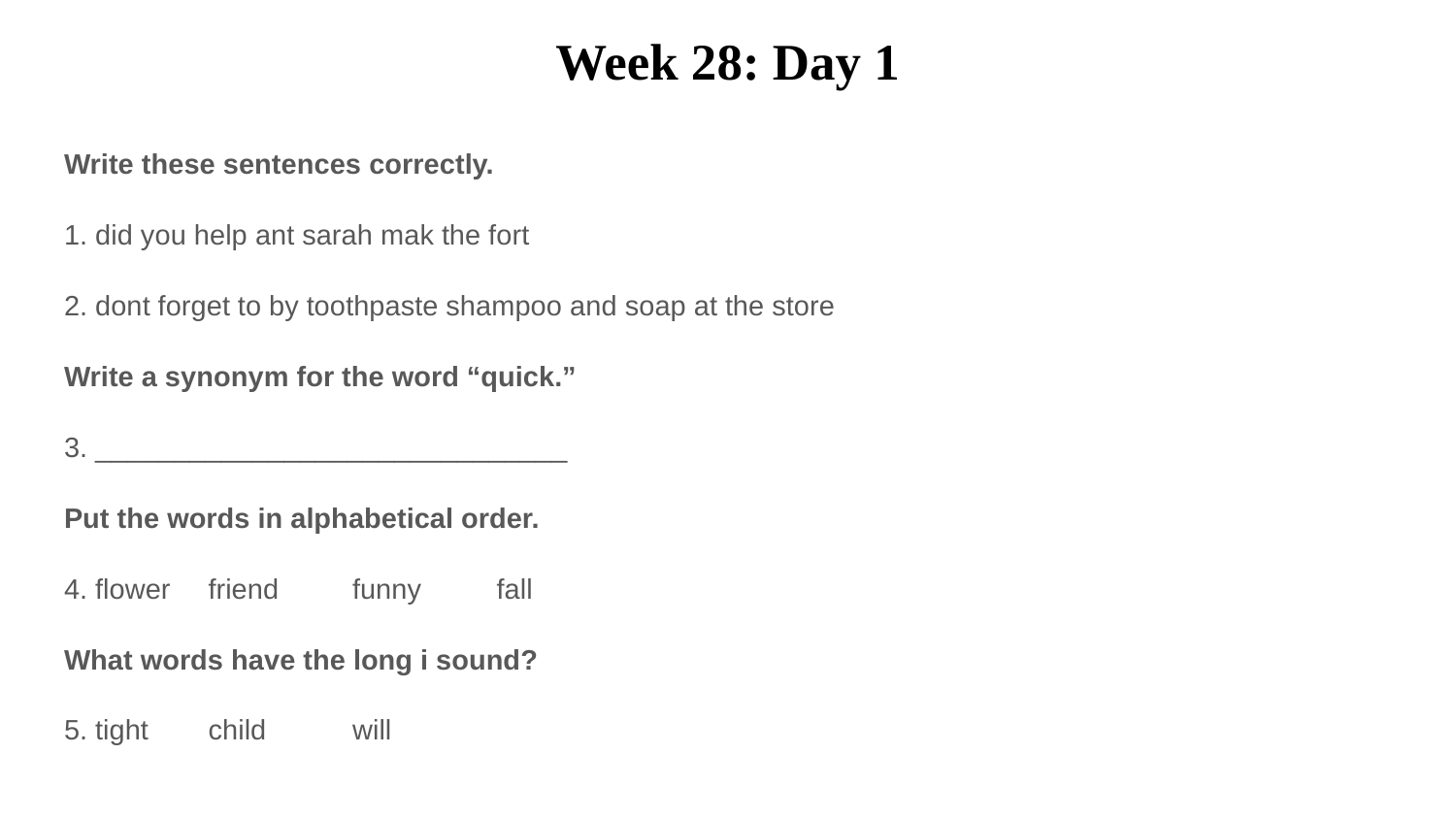

# Week 28: Day 1
Write these sentences correctly.
1. did you help ant sarah mak the fort
2. dont forget to by toothpaste shampoo and soap at the store
Write a synonym for the word “quick.”
3. ______________________________
Put the words in alphabetical order.
4. flower 		friend			funny			fall
What words have the long i sound?
5. tight		child			will